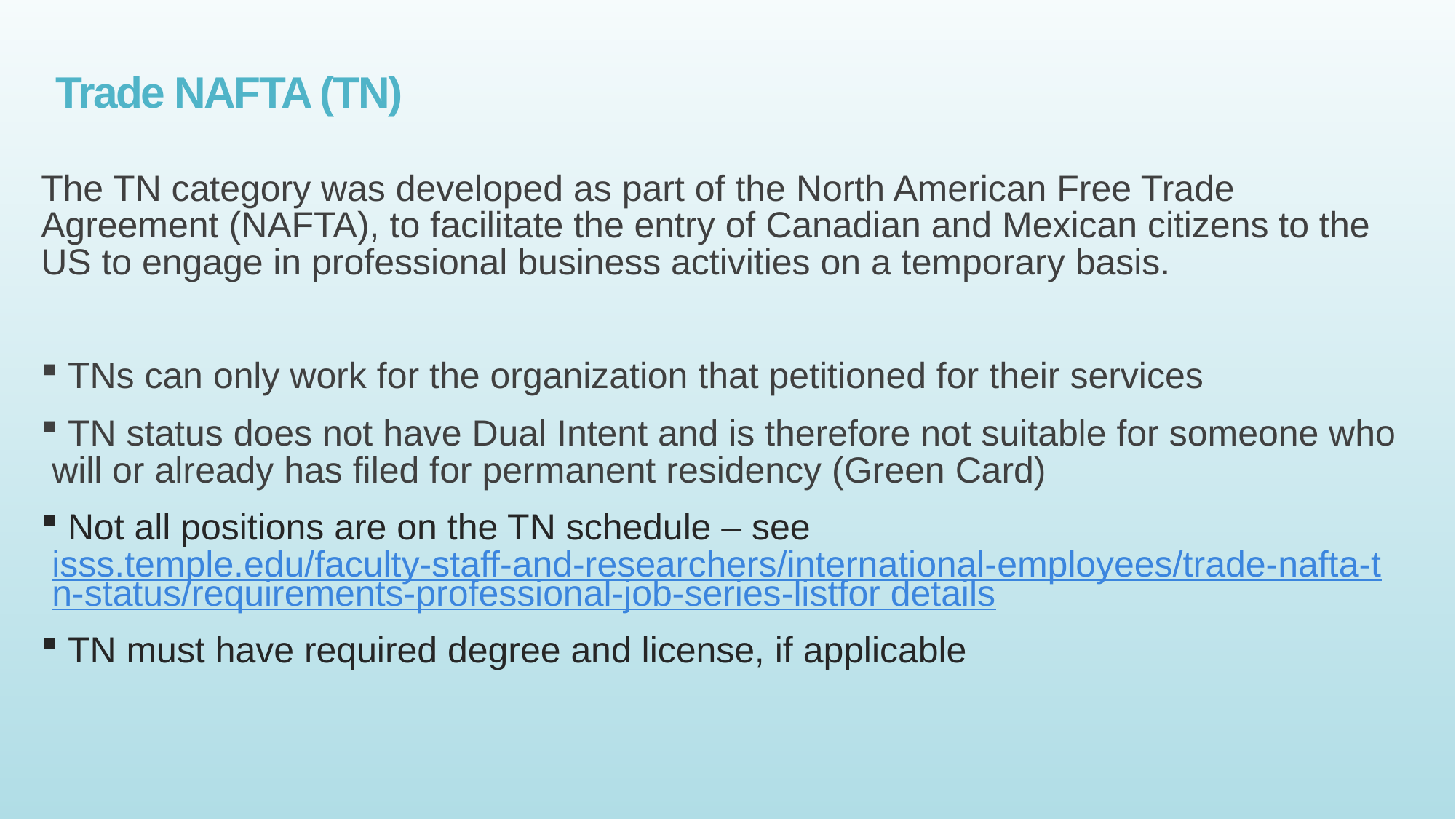

The TN category was developed as part of the North American Free Trade Agreement (NAFTA), to facilitate the entry of Canadian and Mexican citizens to the US to engage in professional business activities on a temporary basis.

 TNs can only work for the organization that petitioned for their services
 TN status does not have Dual Intent and is therefore not suitable for someone who will or already has filed for permanent residency (Green Card)
 Not all positions are on the TN schedule – see isss.temple.edu/faculty-staff-and-researchers/international-employees/trade-nafta-tn-status/requirements-professional-job-series-listfor details
 TN must have required degree and license, if applicable
Trade NAFTA (TN)